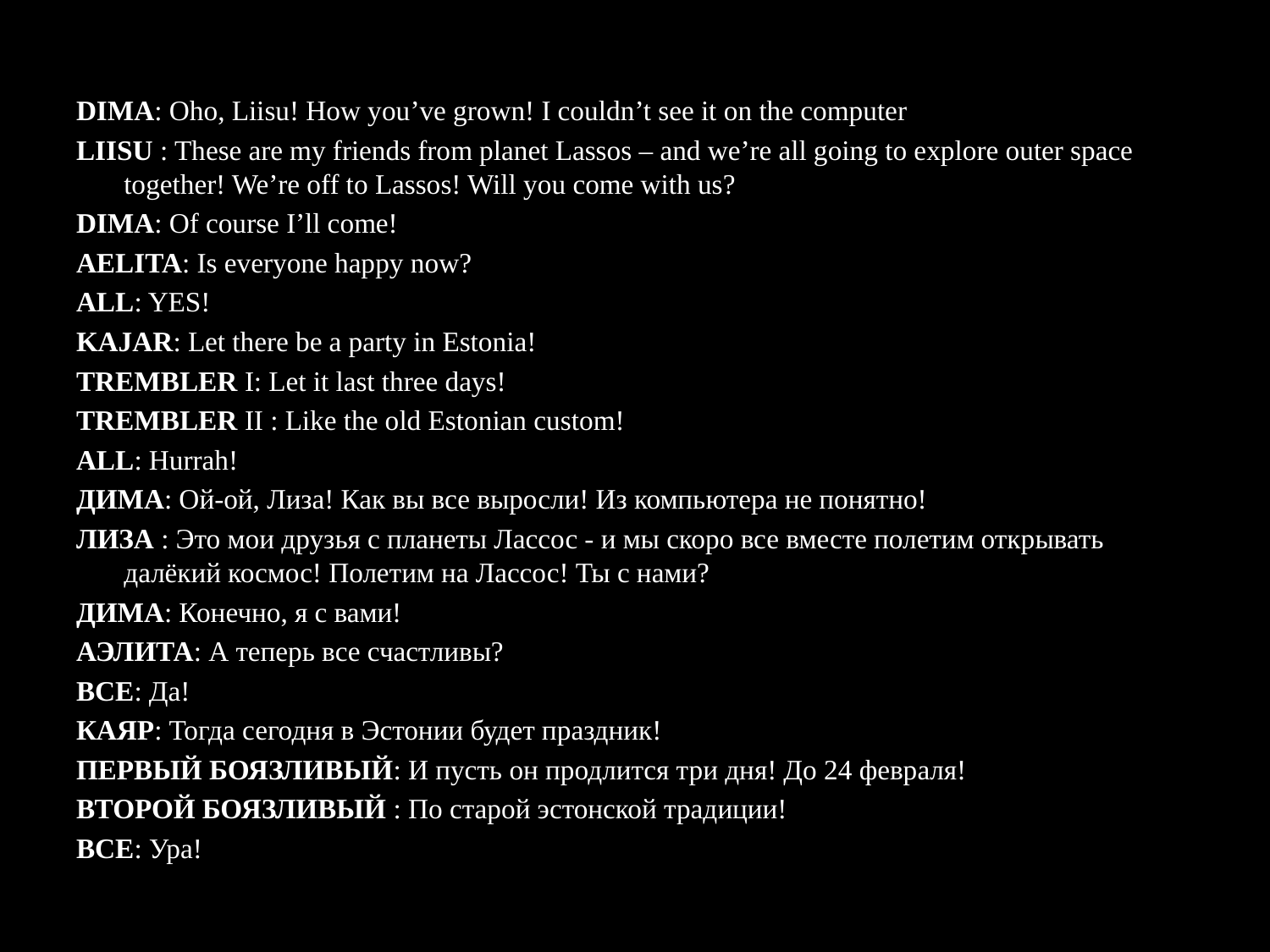

DIMA: Oho, Liisu! How you’ve grown! I couldn’t see it on the computer
LIISU : These are my friends from planet Lassos – and we’re all going to explore outer space together! We’re off to Lassos! Will you come with us?
DIMA: Of course I’ll come!
AELITA: Is everyone happy now?
ALL: YES!
KAJAR: Let there be a party in Estonia!
TREMBLER I: Let it last three days!
TREMBLER II : Like the old Estonian custom!
ALL: Hurrah!
ДИМА: Ой-ой, Лиза! Как вы все выросли! Из компьютера не понятно!
ЛИЗА : Это мои друзья с планеты Лассос - и мы скоро все вместе полетим открывать далёкий космос! Полетим на Лассос! Ты с нами?
ДИМА: Конечно, я с вами!
АЭЛИТА: А теперь все счастливы?
ВСЕ: Да!
КАЯР: Тогда сегодня в Эстонии будет праздник!
ПЕРВЫЙ БОЯЗЛИВЫЙ: И пусть он продлится три дня! До 24 февраля!
ВТОРОЙ БОЯЗЛИВЫЙ : По старой эстонской традиции!
ВСЕ: Ура!